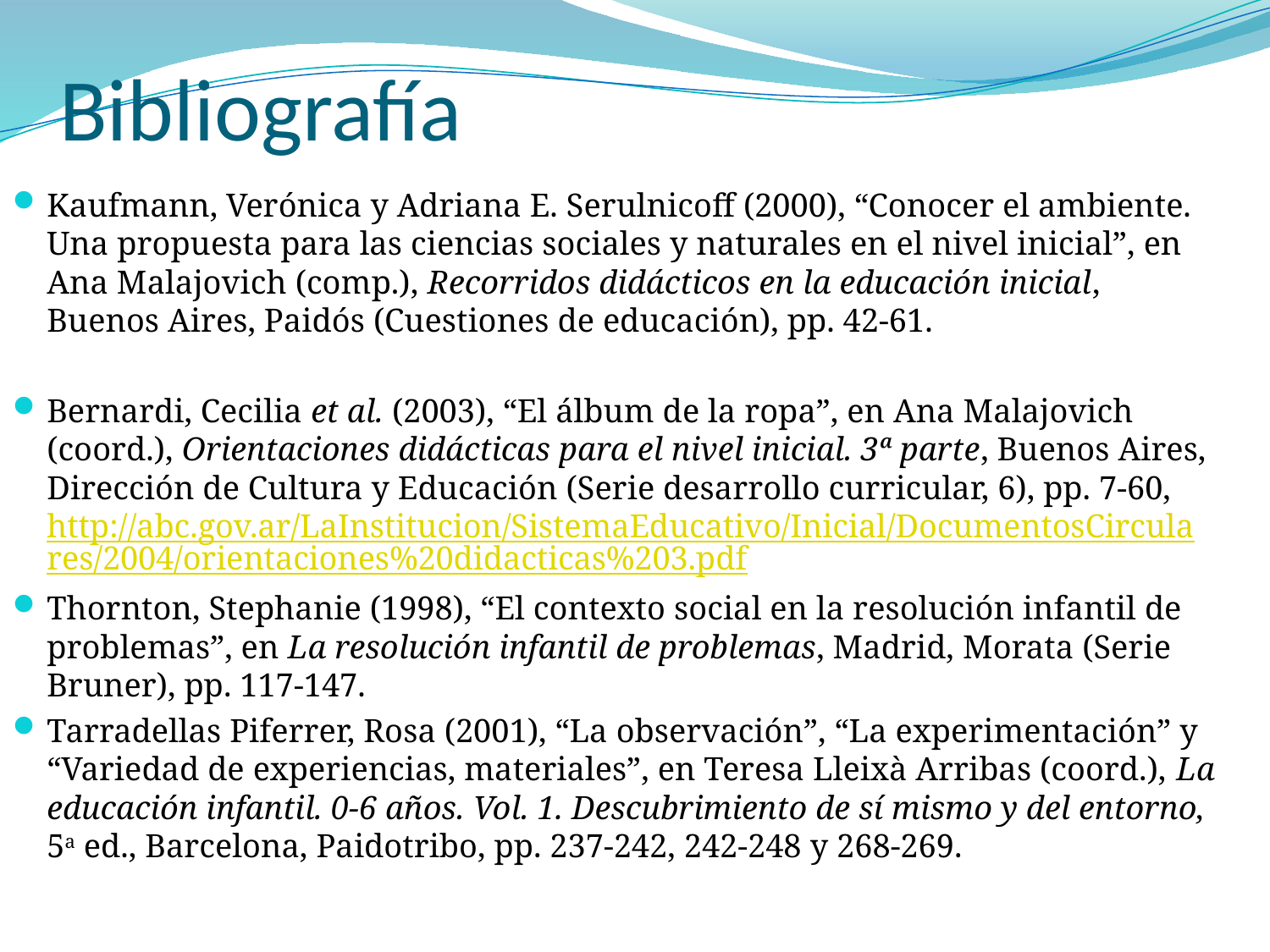

# Bibliografía
Kaufmann, Verónica y Adriana E. Serulnicoff (2000), “Conocer el ambiente. Una propuesta para las ciencias sociales y naturales en el nivel inicial”, en Ana Malajovich (comp.), Recorridos didácticos en la educación inicial, Buenos Aires, Paidós (Cuestiones de educación), pp. 42-61.

Bernardi, Cecilia et al. (2003), “El álbum de la ropa”, en Ana Malajovich (coord.), Orientaciones didácticas para el nivel inicial. 3ª parte, Buenos Aires, Dirección de Cultura y Educación (Serie desarrollo curricular, 6), pp. 7-60, http://abc.gov.ar/LaInstitucion/SistemaEducativo/Inicial/DocumentosCirculares/2004/orientaciones%20didacticas%203.pdf
Thornton, Stephanie (1998), “El contexto social en la resolución infantil de problemas”, en La resolución infantil de problemas, Madrid, Morata (Serie Bruner), pp. 117-147.
Tarradellas Piferrer, Rosa (2001), “La observación”, “La experimentación” y “Variedad de experiencias, materiales”, en Teresa Lleixà Arribas (coord.), La educación infantil. 0-6 años. Vol. 1. Descubrimiento de sí mismo y del entorno, 5a ed., Barcelona, Paidotribo, pp. 237-242, 242-248 y 268-269.